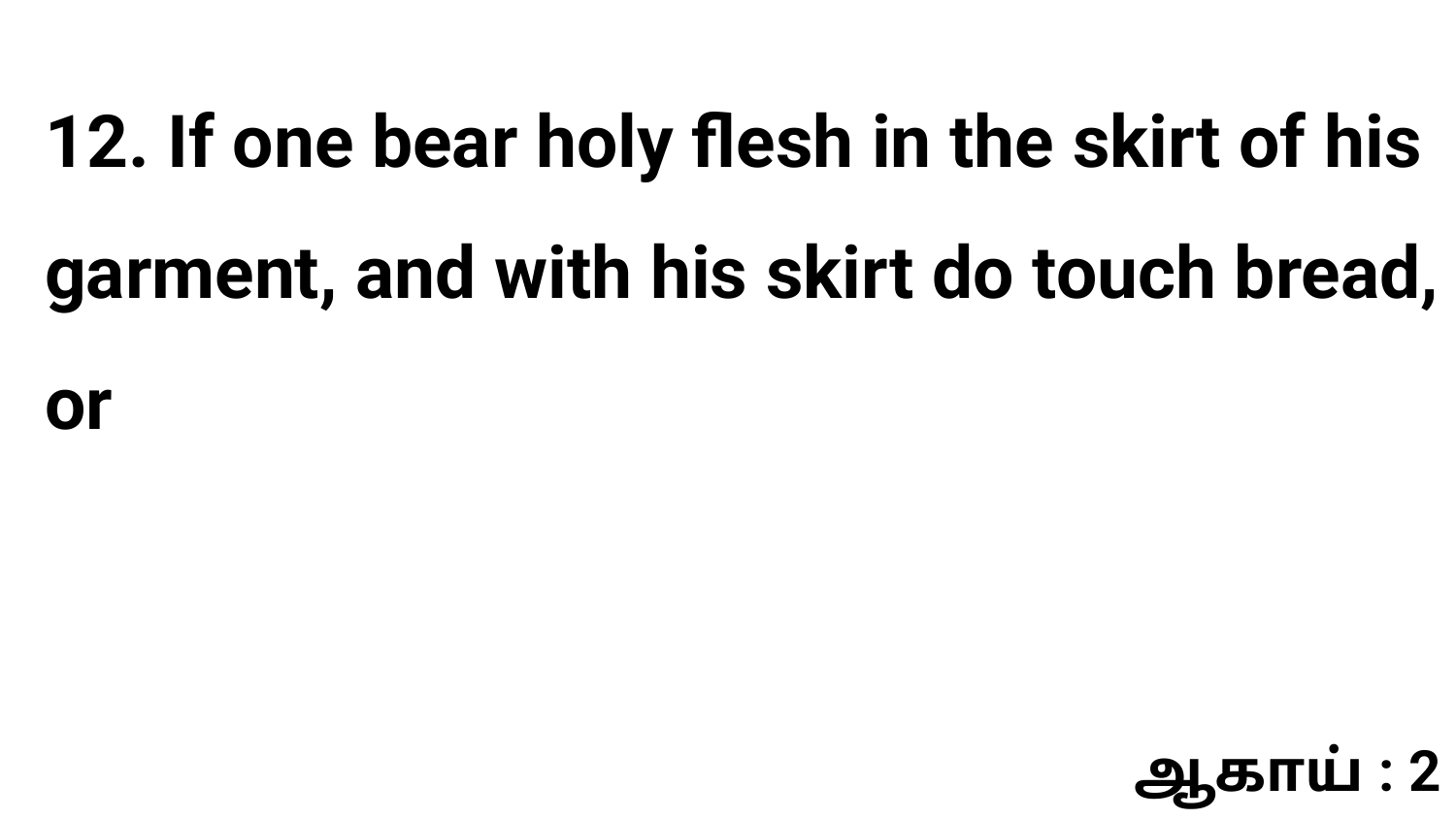

12. If one bear holy flesh in the skirt of his garment, and with his skirt do touch bread, or
ஆகாய் : 2